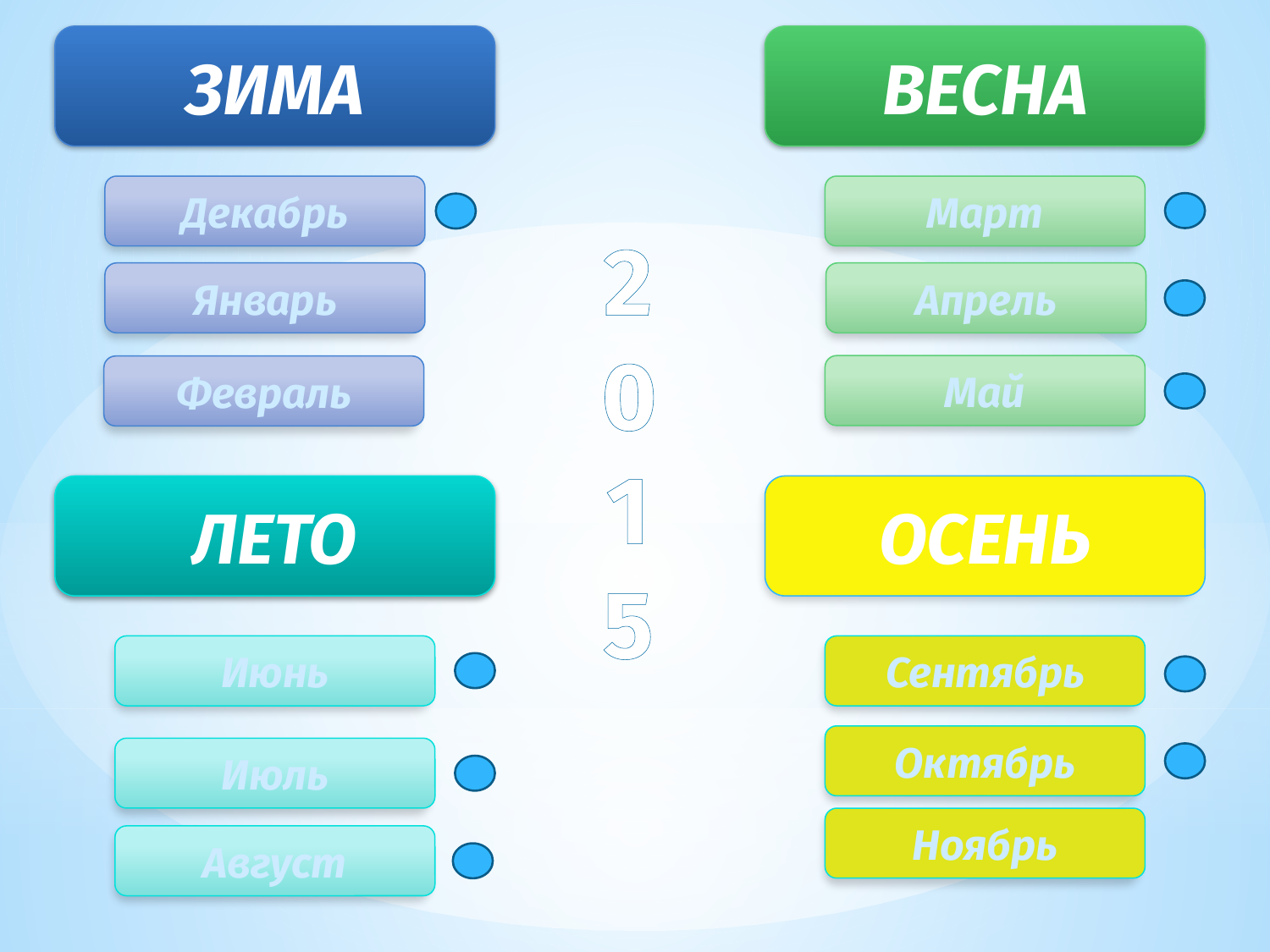

ЗИМА
ВЕСНА
Декабрь
Март

2015
Январь
Апрель

Май
Февраль

ЛЕТО
ОСЕНЬ
Июнь
Сентябрь

Октябрь
Июль

Ноябрь
Август